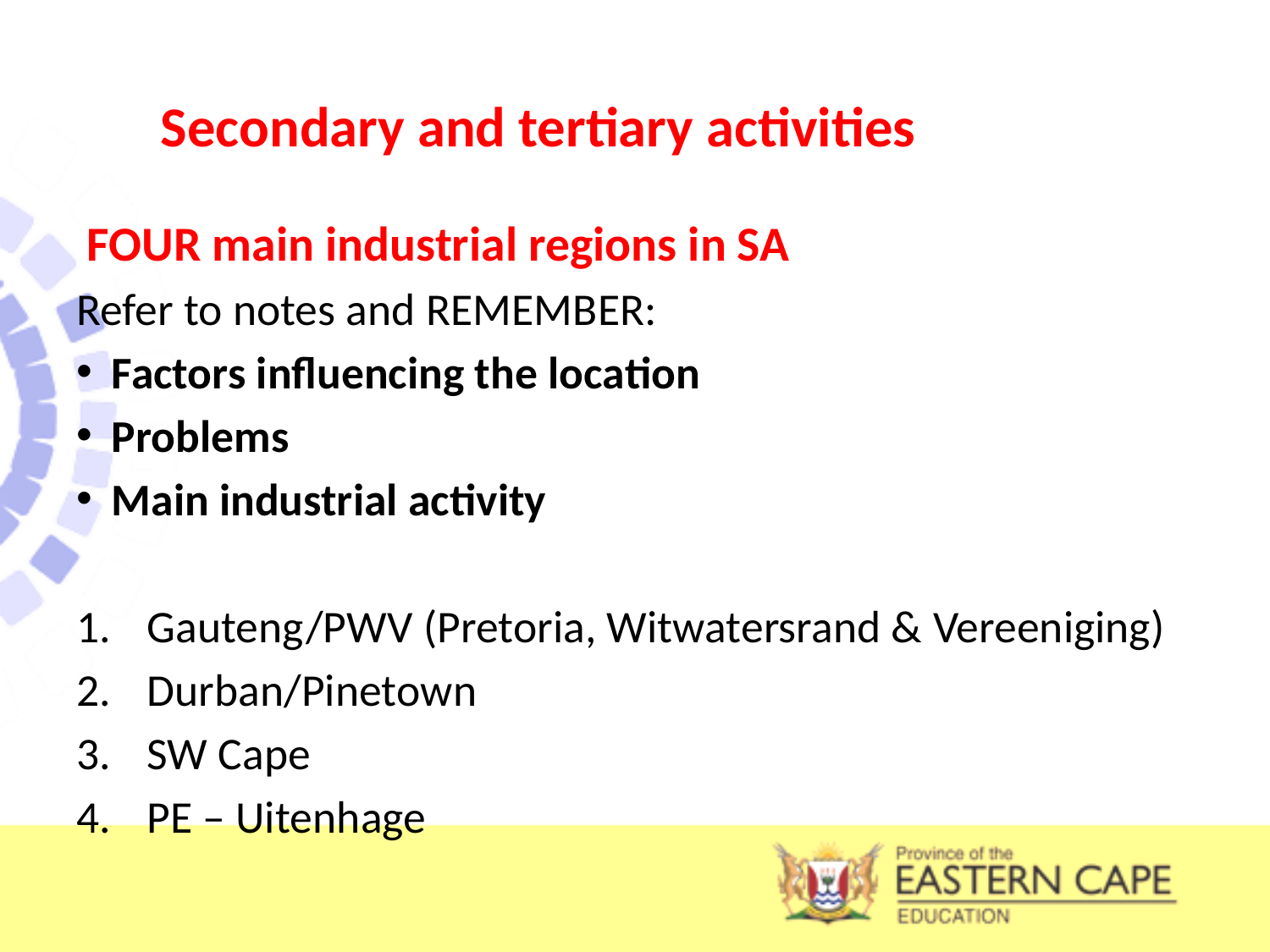

# Secondary and tertiary activities
 FOUR main industrial regions in SA
Refer to notes and REMEMBER:
Factors influencing the location
Problems
Main industrial activity

Gauteng/PWV (Pretoria, Witwatersrand & Vereeniging)
Durban/Pinetown
SW Cape
PE – Uitenhage